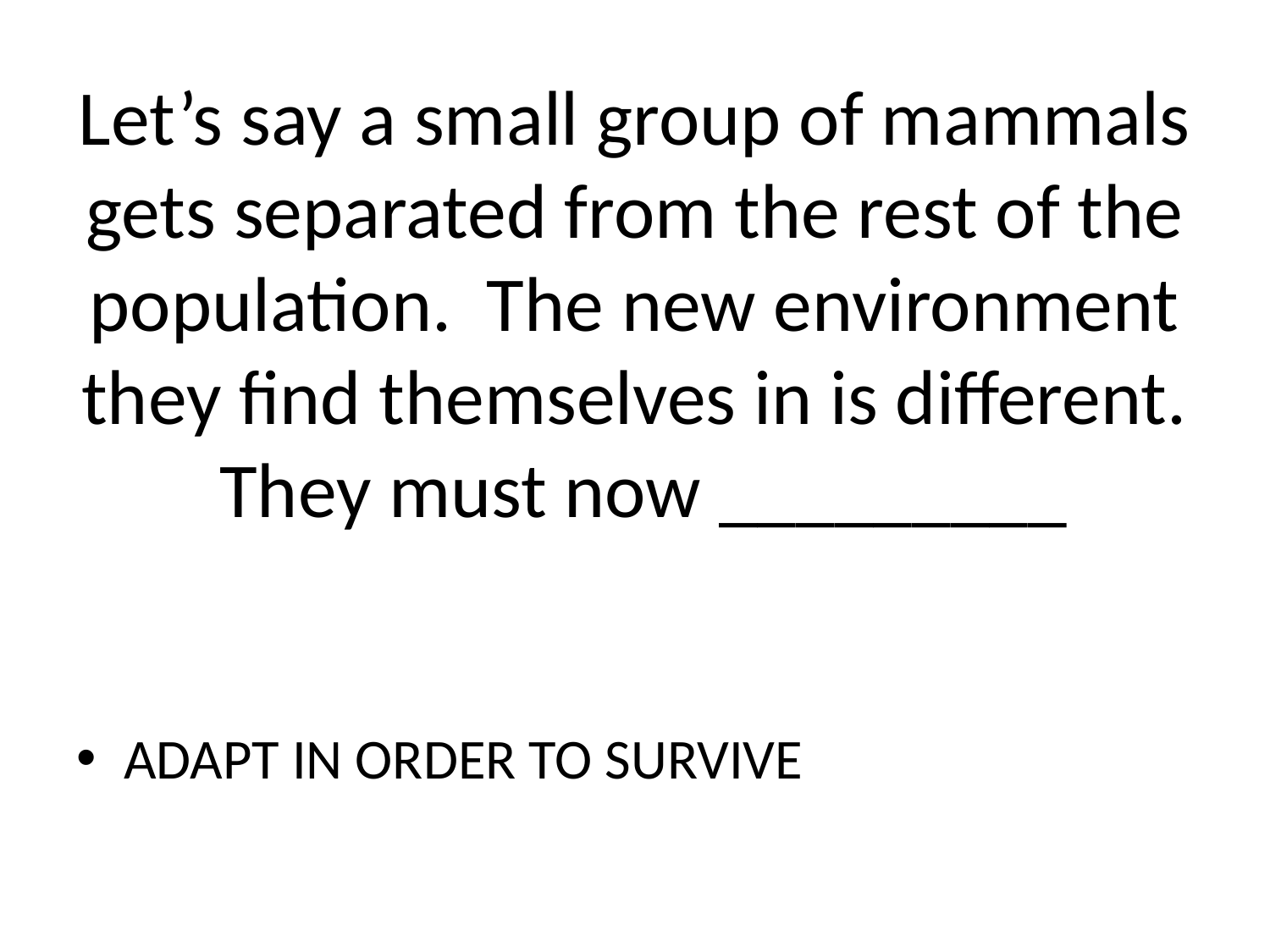

# Let’s say a small group of mammals gets separated from the rest of the population.  The new environment they find themselves in is different.  They must now _________
ADAPT IN ORDER TO SURVIVE